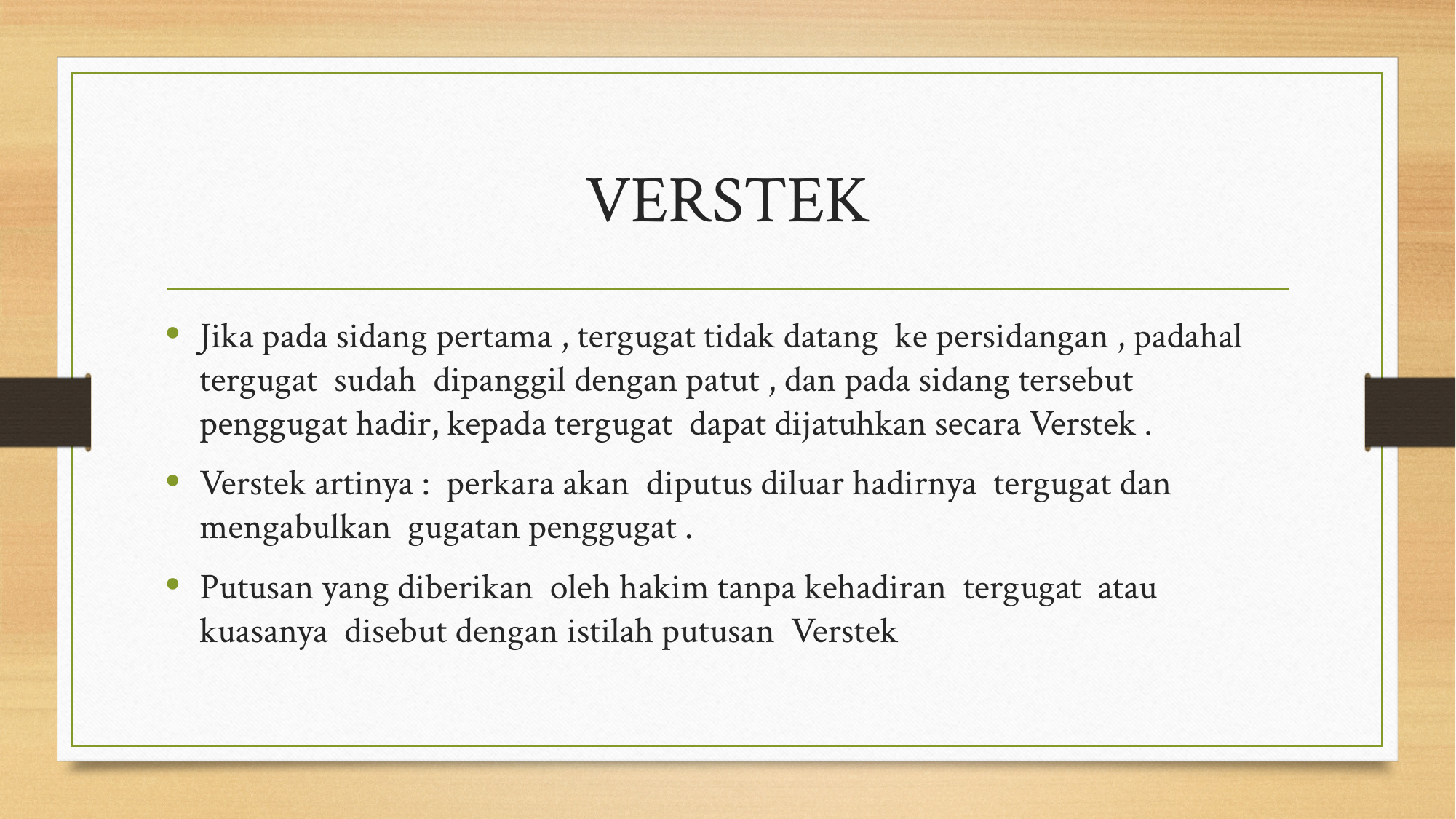

# VERSTEK
Jika pada sidang pertama , tergugat tidak datang  ke persidangan , padahal tergugat  sudah  dipanggil dengan patut , dan pada sidang tersebut penggugat hadir, kepada tergugat  dapat dijatuhkan secara Verstek .
Verstek artinya :  perkara akan  diputus diluar hadirnya  tergugat dan mengabulkan  gugatan penggugat .
Putusan yang diberikan  oleh hakim tanpa kehadiran  tergugat  atau kuasanya  disebut dengan istilah putusan  Verstek